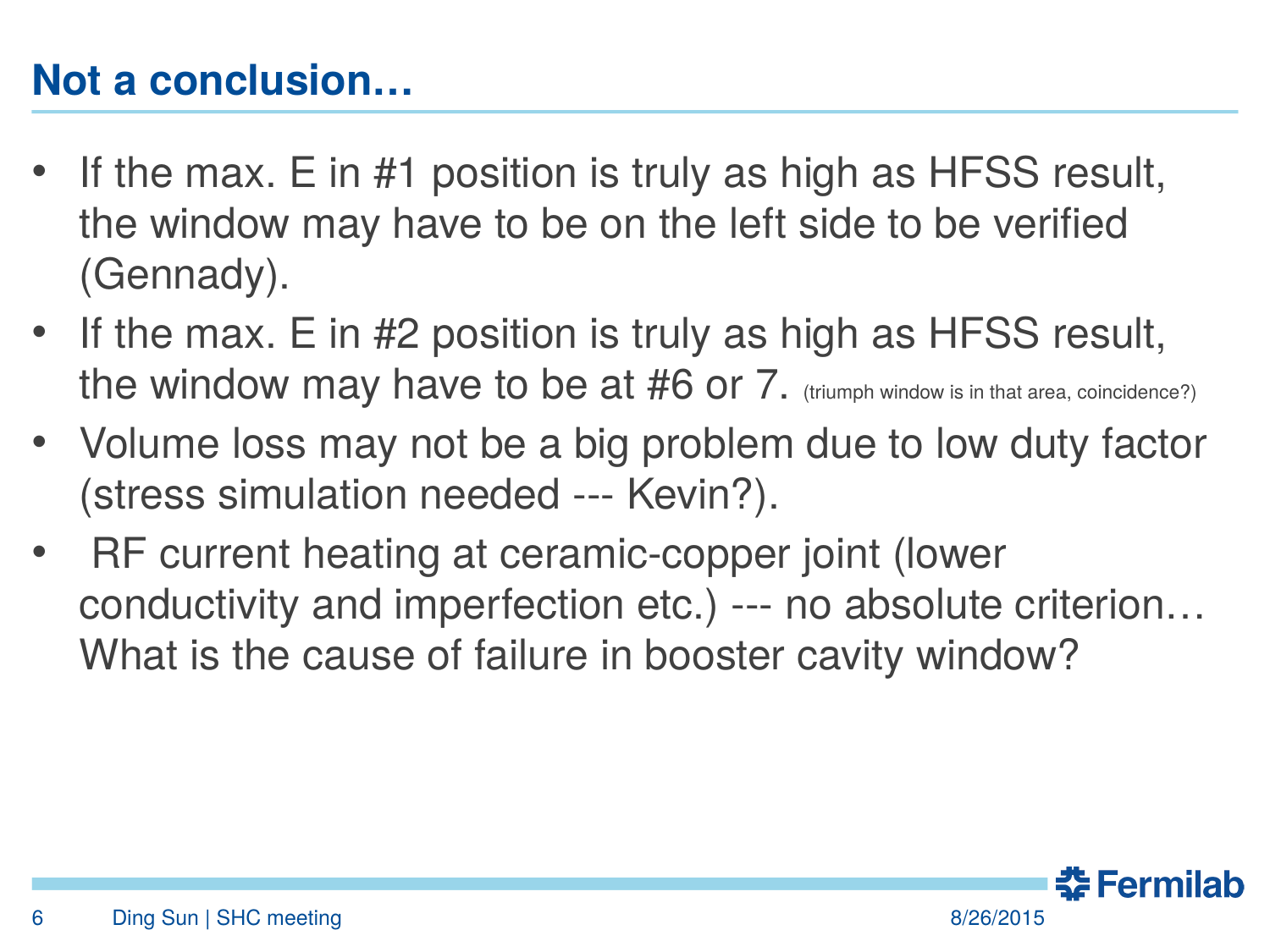

# Not a conclusion…
If the max. E in #1 position is truly as high as HFSS result, the window may have to be on the left side to be verified (Gennady).
If the max. E in #2 position is truly as high as HFSS result, the window may have to be at #6 or 7. (triumph window is in that area, coincidence?)
Volume loss may not be a big problem due to low duty factor (stress simulation needed --- Kevin?).
 RF current heating at ceramic-copper joint (lower conductivity and imperfection etc.) --- no absolute criterion… What is the cause of failure in booster cavity window?
6
Ding Sun | SHC meeting
8/26/2015